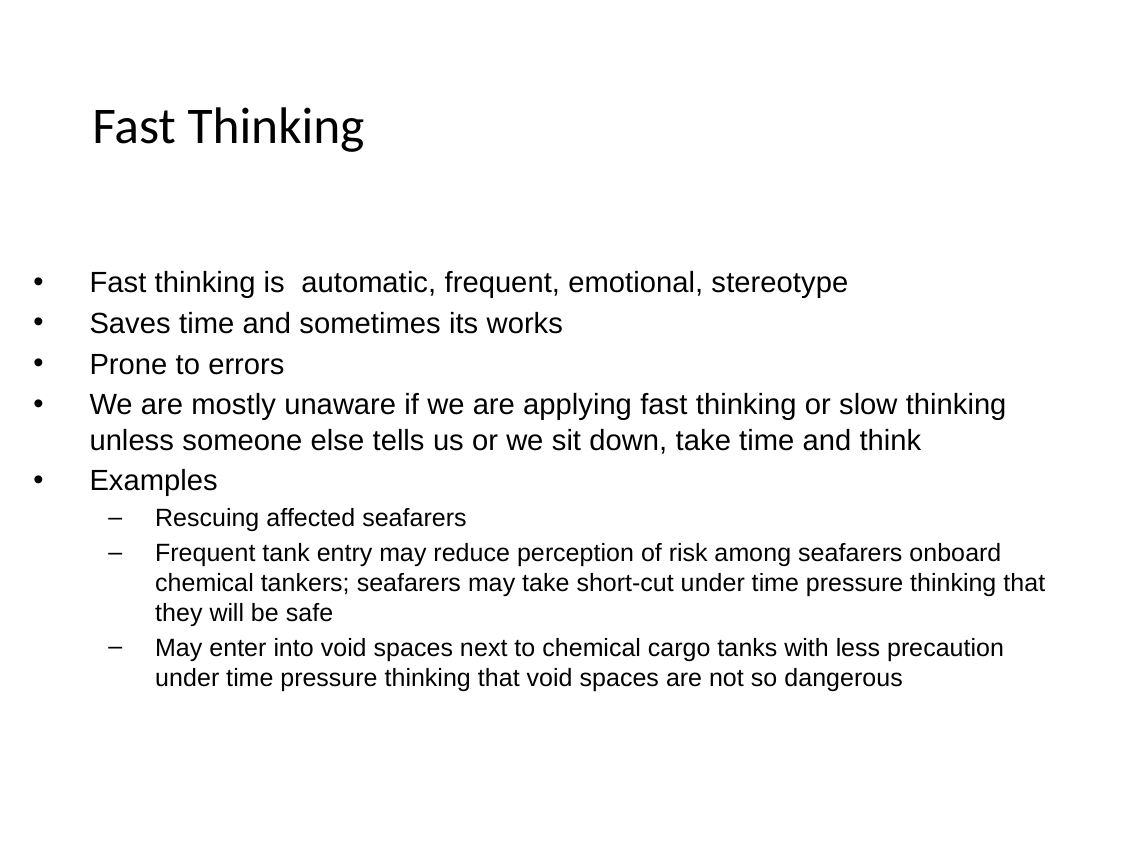

# Fast Thinking
Fast thinking is  automatic, frequent, emotional, stereotype
Saves time and sometimes its works
Prone to errors
We are mostly unaware if we are applying fast thinking or slow thinking unless someone else tells us or we sit down, take time and think
Examples
Rescuing affected seafarers
Frequent tank entry may reduce perception of risk among seafarers onboard chemical tankers; seafarers may take short-cut under time pressure thinking that they will be safe
May enter into void spaces next to chemical cargo tanks with less precaution under time pressure thinking that void spaces are not so dangerous